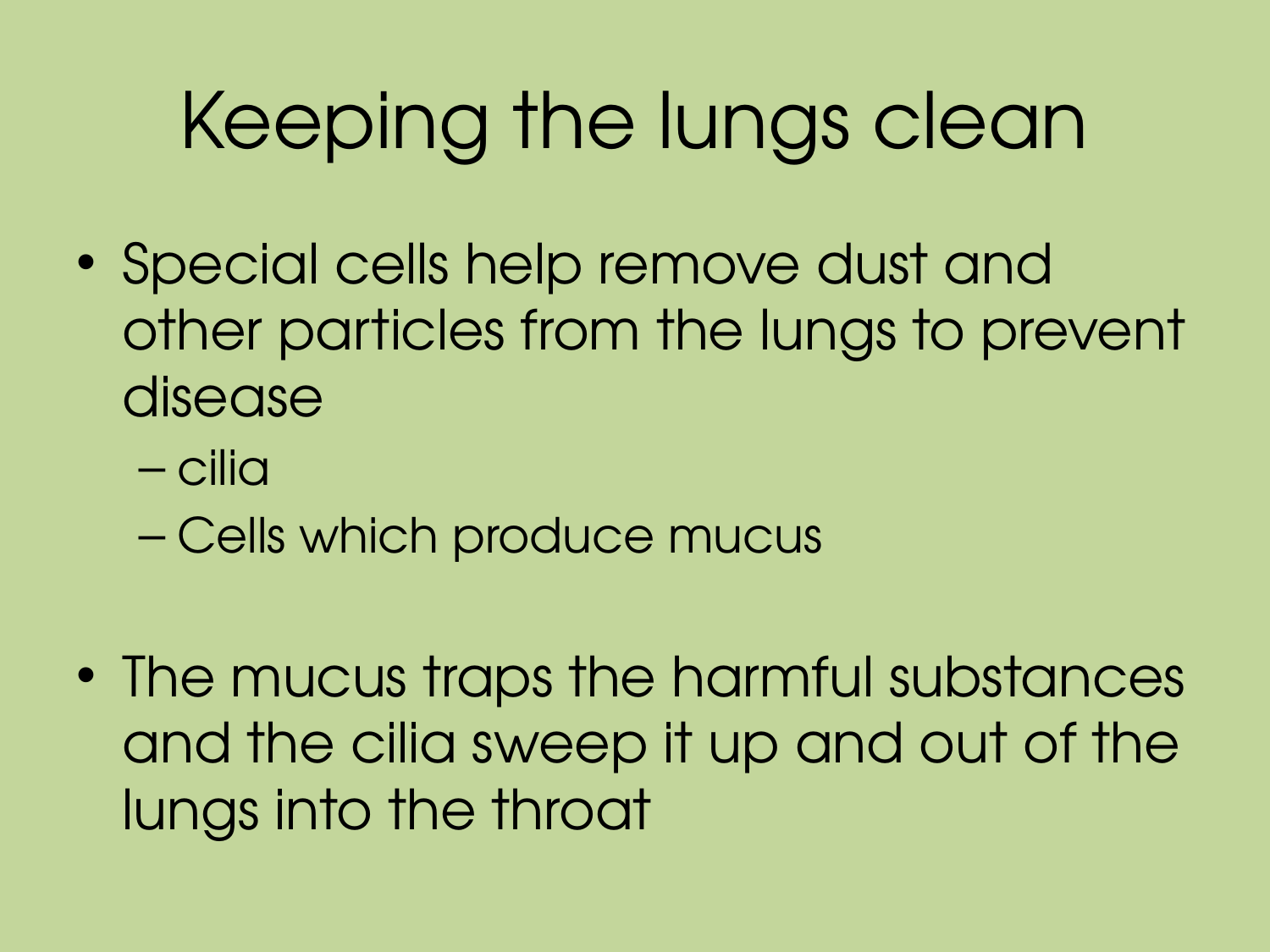

# Keeping the lungs clean
Special cells help remove dust and other particles from the lungs to prevent disease
cilia
Cells which produce mucus

The mucus traps the harmful substances and the cilia sweep it up and out of the lungs into the throat